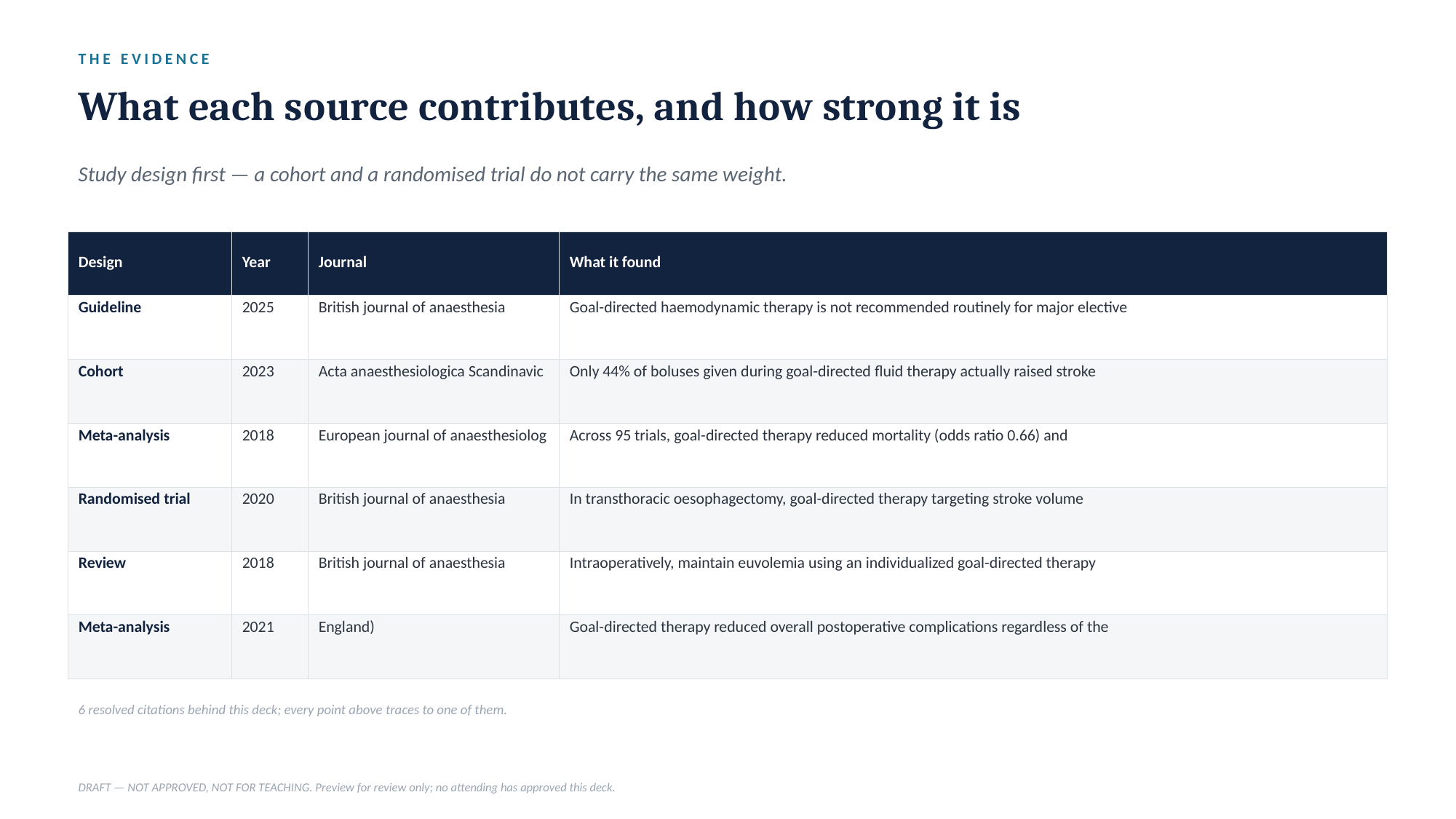

THE EVIDENCE
What each source contributes, and how strong it is
Study design first — a cohort and a randomised trial do not carry the same weight.
| Design | Year | Journal | What it found |
| --- | --- | --- | --- |
| Guideline | 2025 | British journal of anaesthesia | Goal-directed haemodynamic therapy is not recommended routinely for major elective |
| Cohort | 2023 | Acta anaesthesiologica Scandinavic | Only 44% of boluses given during goal-directed fluid therapy actually raised stroke |
| Meta-analysis | 2018 | European journal of anaesthesiolog | Across 95 trials, goal-directed therapy reduced mortality (odds ratio 0.66) and |
| Randomised trial | 2020 | British journal of anaesthesia | In transthoracic oesophagectomy, goal-directed therapy targeting stroke volume |
| Review | 2018 | British journal of anaesthesia | Intraoperatively, maintain euvolemia using an individualized goal-directed therapy |
| Meta-analysis | 2021 | England) | Goal-directed therapy reduced overall postoperative complications regardless of the |
6 resolved citations behind this deck; every point above traces to one of them.
DRAFT — NOT APPROVED, NOT FOR TEACHING. Preview for review only; no attending has approved this deck.